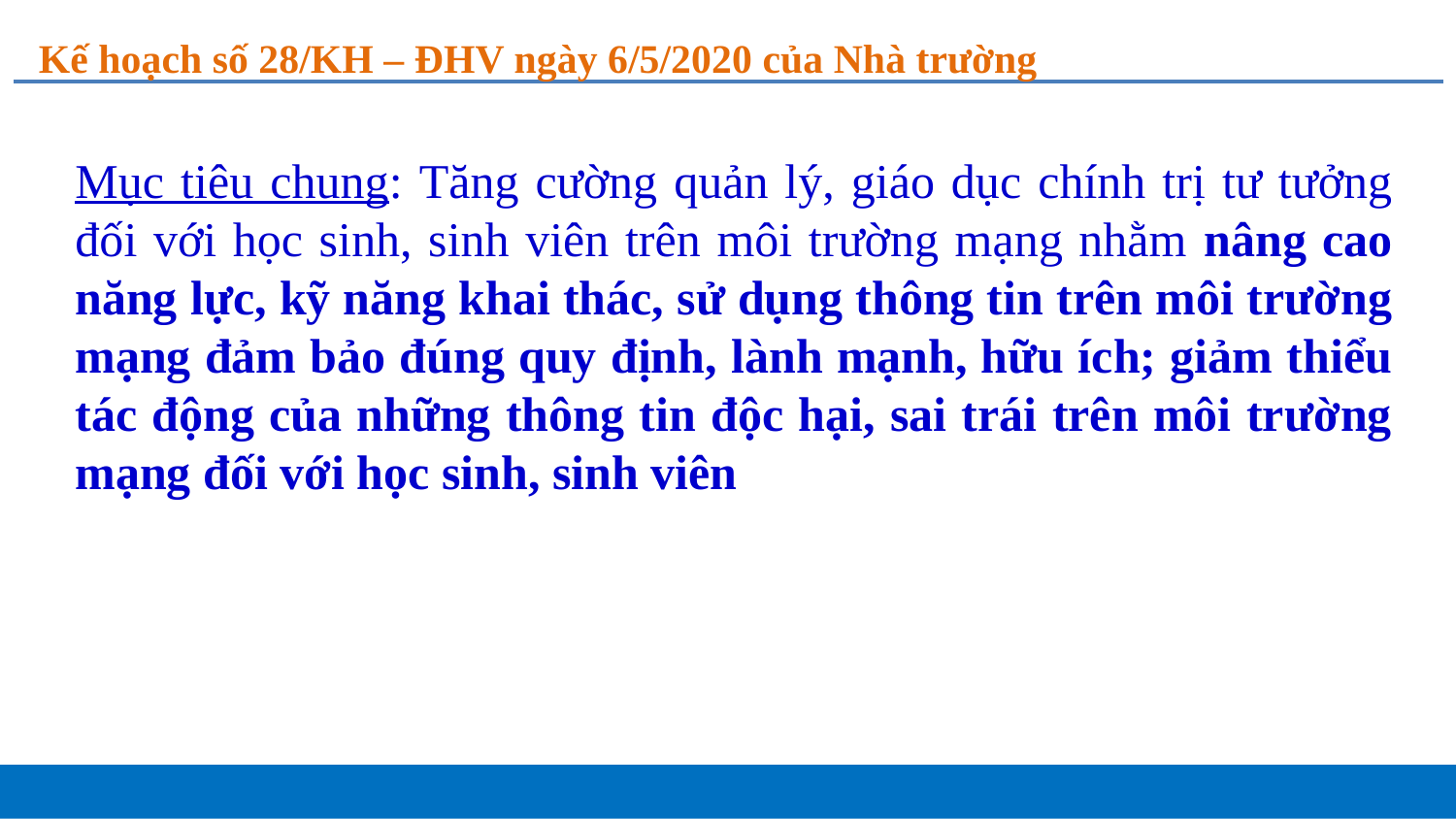

# Kế hoạch số 28/KH – ĐHV ngày 6/5/2020 của Nhà trường
Mục tiêu chung: Tăng cường quản lý, giáo dục chính trị tư tưởng đối với học sinh, sinh viên trên môi trường mạng nhằm nâng cao năng lực, kỹ năng khai thác, sử dụng thông tin trên môi trường mạng đảm bảo đúng quy định, lành mạnh, hữu ích; giảm thiểu tác động của những thông tin độc hại, sai trái trên môi trường mạng đối với học sinh, sinh viên